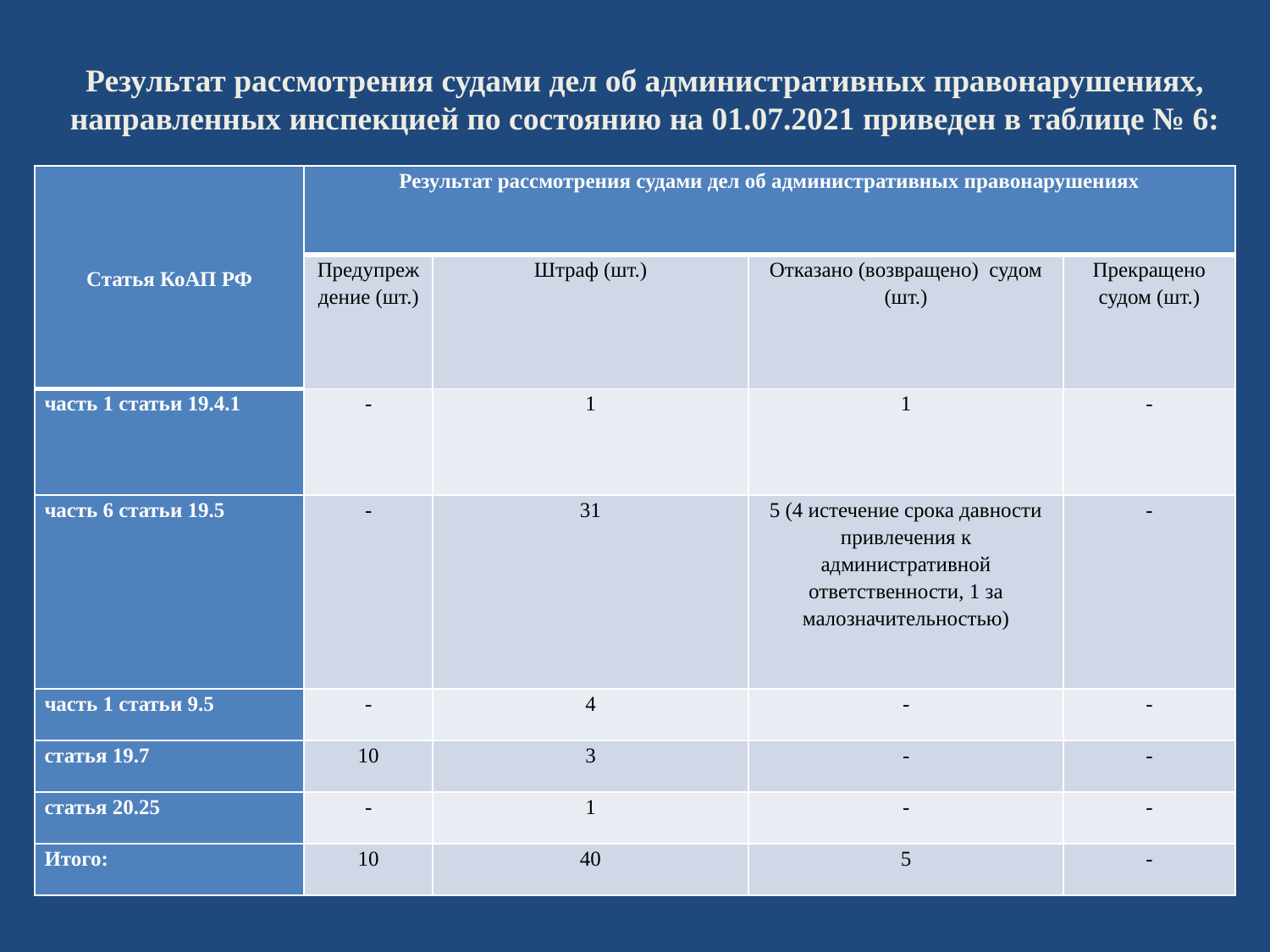

# Результат рассмотрения судами дел об административных правонарушениях, направленных инспекцией по состоянию на 01.07.2021 приведен в таблице № 6:
| Статья КоАП РФ | Результат рассмотрения судами дел об административных правонарушениях |  |  |  |
| --- | --- | --- | --- | --- |
|  | Предупреждение (шт.) | Штраф (шт.) | Отказано (возвращено) судом (шт.) | Прекращено судом (шт.) |
| часть 1 статьи 19.4.1 | - | 1 | 1 | - |
| часть 6 статьи 19.5 | - | 31 | 5 (4 истечение срока давности привлечения к административной ответственности, 1 за малозначительностью) | - |
| часть 1 статьи 9.5 | - | 4 | - | - |
| статья 19.7 | 10 | 3 | - | - |
| статья 20.25 | - | 1 | - | - |
| Итого: | 10 | 40 | 5 | - |